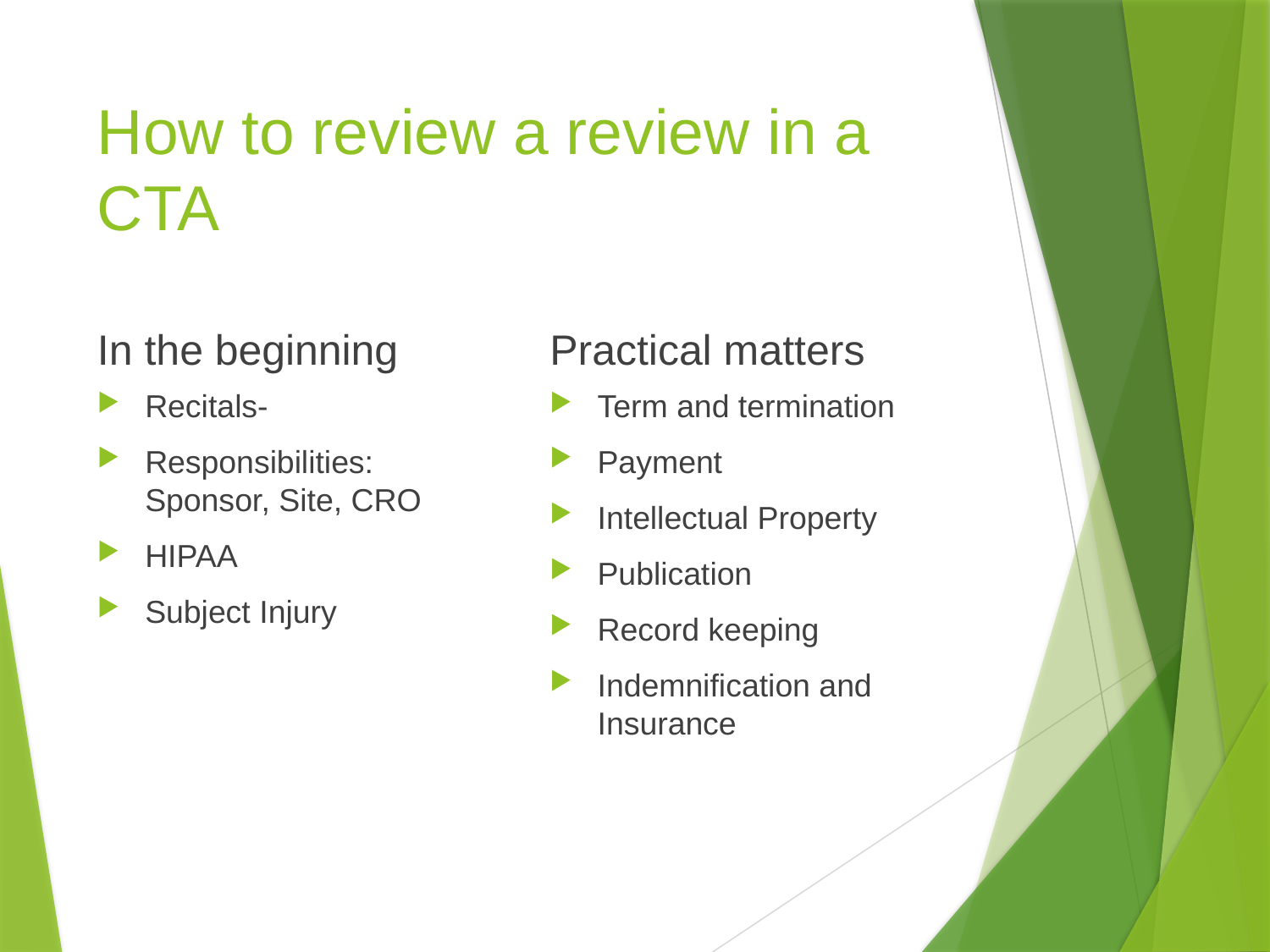

# How to review a review in a CTA
In the beginning
Practical matters
Recitals-
Responsibilities: Sponsor, Site, CRO
HIPAA
Subject Injury

Term and termination
Payment
Intellectual Property
Publication
Record keeping
Indemnification and Insurance